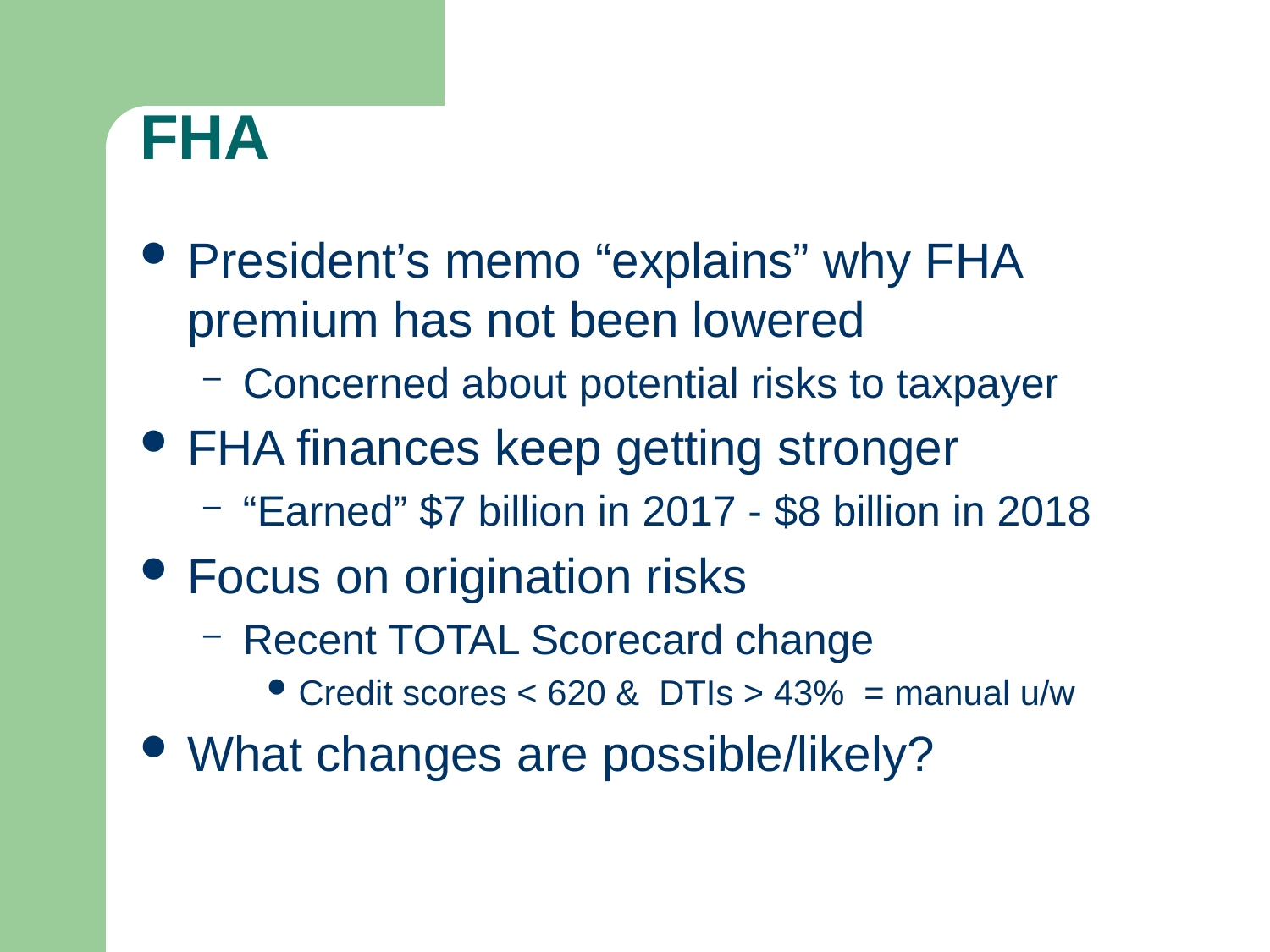

# FHA
President’s memo “explains” why FHA premium has not been lowered
Concerned about potential risks to taxpayer
FHA finances keep getting stronger
“Earned” $7 billion in 2017 - $8 billion in 2018
Focus on origination risks
Recent TOTAL Scorecard change
Credit scores < 620 &  DTIs > 43%  = manual u/w
What changes are possible/likely?